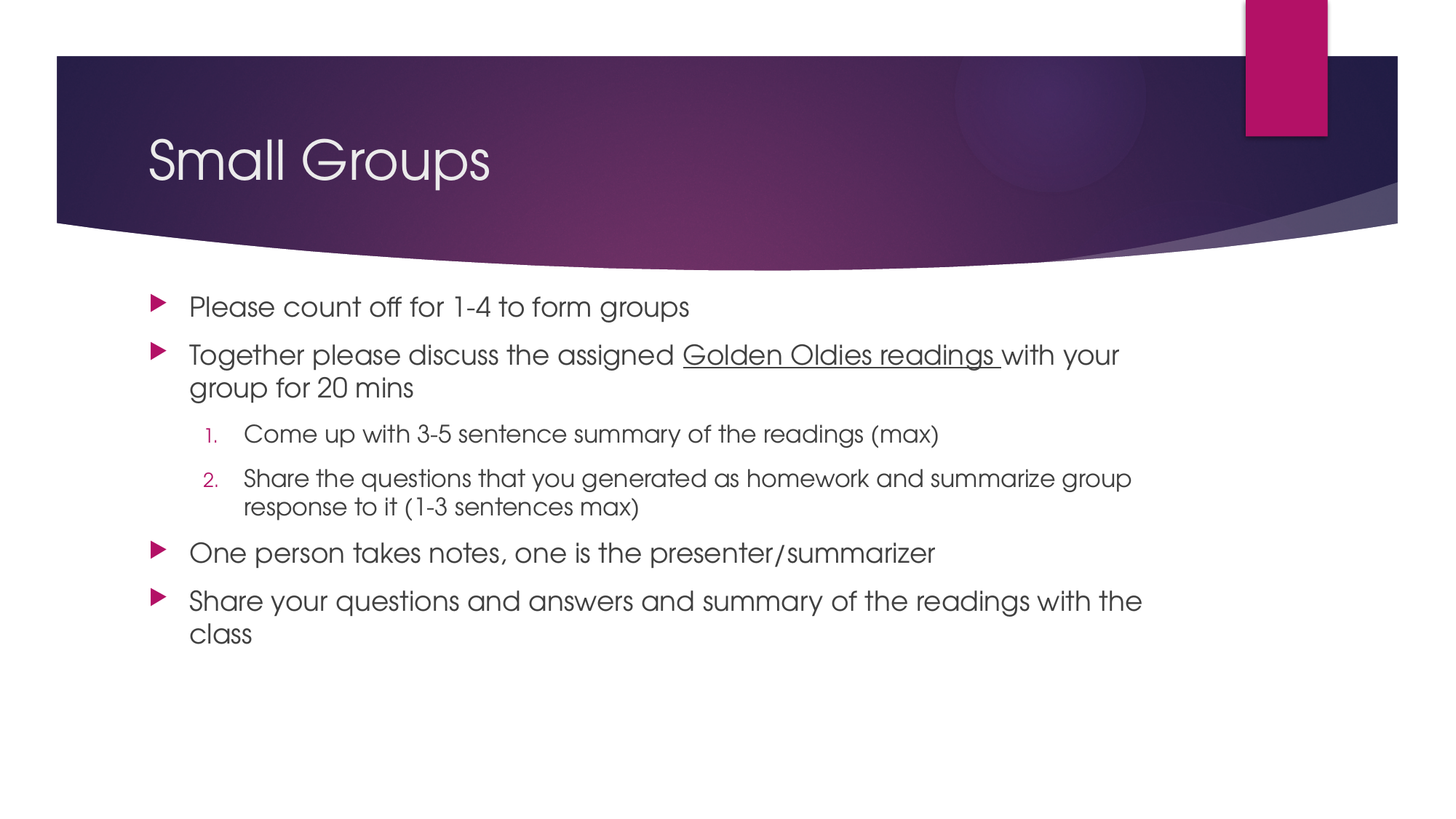

# Small Groups
Please count off for 1-4 to form groups
Together please discuss the assigned Golden Oldies readings with your group for 20 mins
Come up with 3-5 sentence summary of the readings (max)
Share the questions that you generated as homework and summarize group response to it (1-3 sentences max)
One person takes notes, one is the presenter/summarizer
Share your questions and answers and summary of the readings with the class